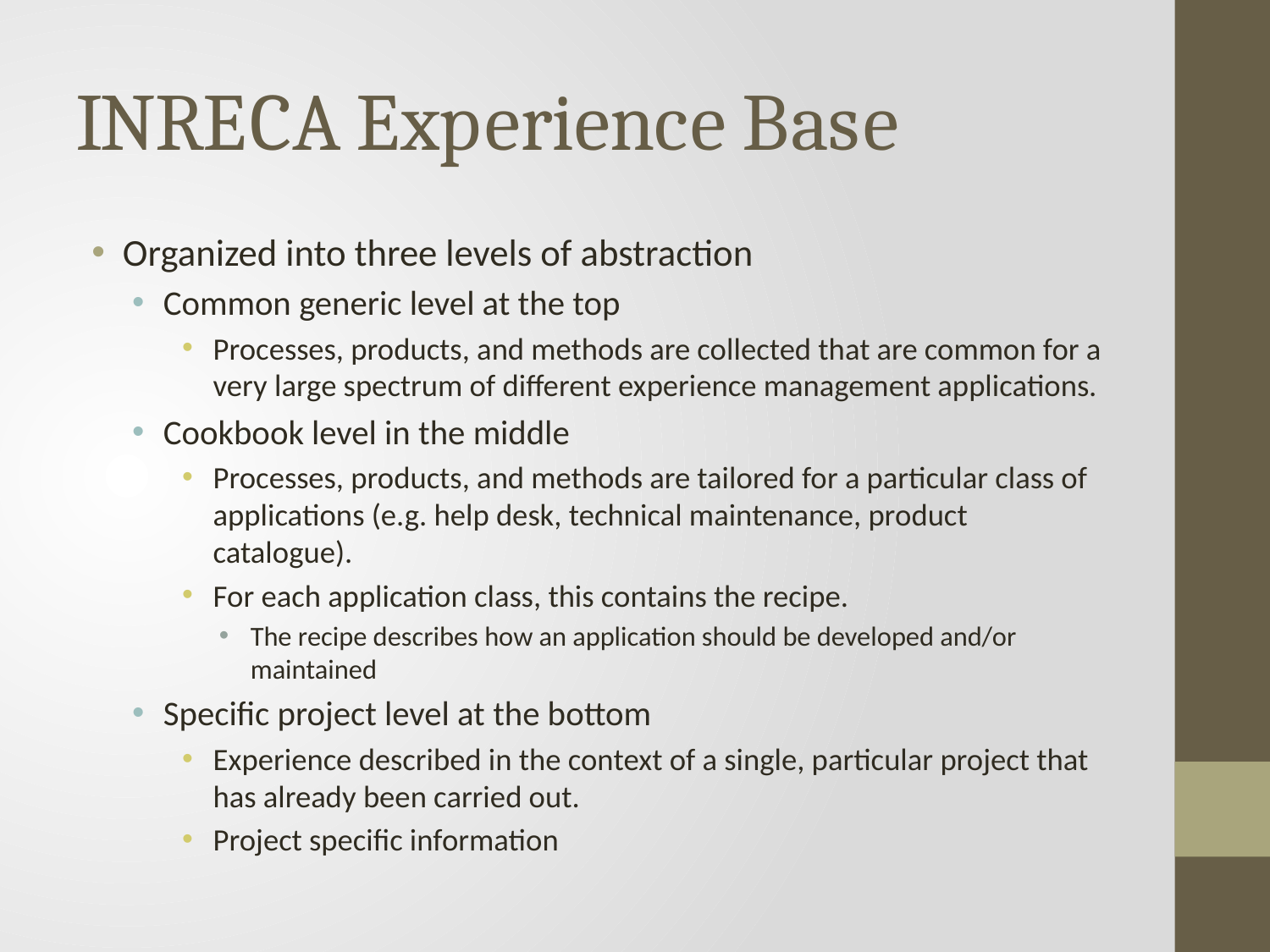

# INRECA Experience Base
Organized into three levels of abstraction
Common generic level at the top
Processes, products, and methods are collected that are common for a very large spectrum of different experience management applications.
Cookbook level in the middle
Processes, products, and methods are tailored for a particular class of applications (e.g. help desk, technical maintenance, product catalogue).
For each application class, this contains the recipe.
The recipe describes how an application should be developed and/or maintained
Specific project level at the bottom
Experience described in the context of a single, particular project that has already been carried out.
Project specific information